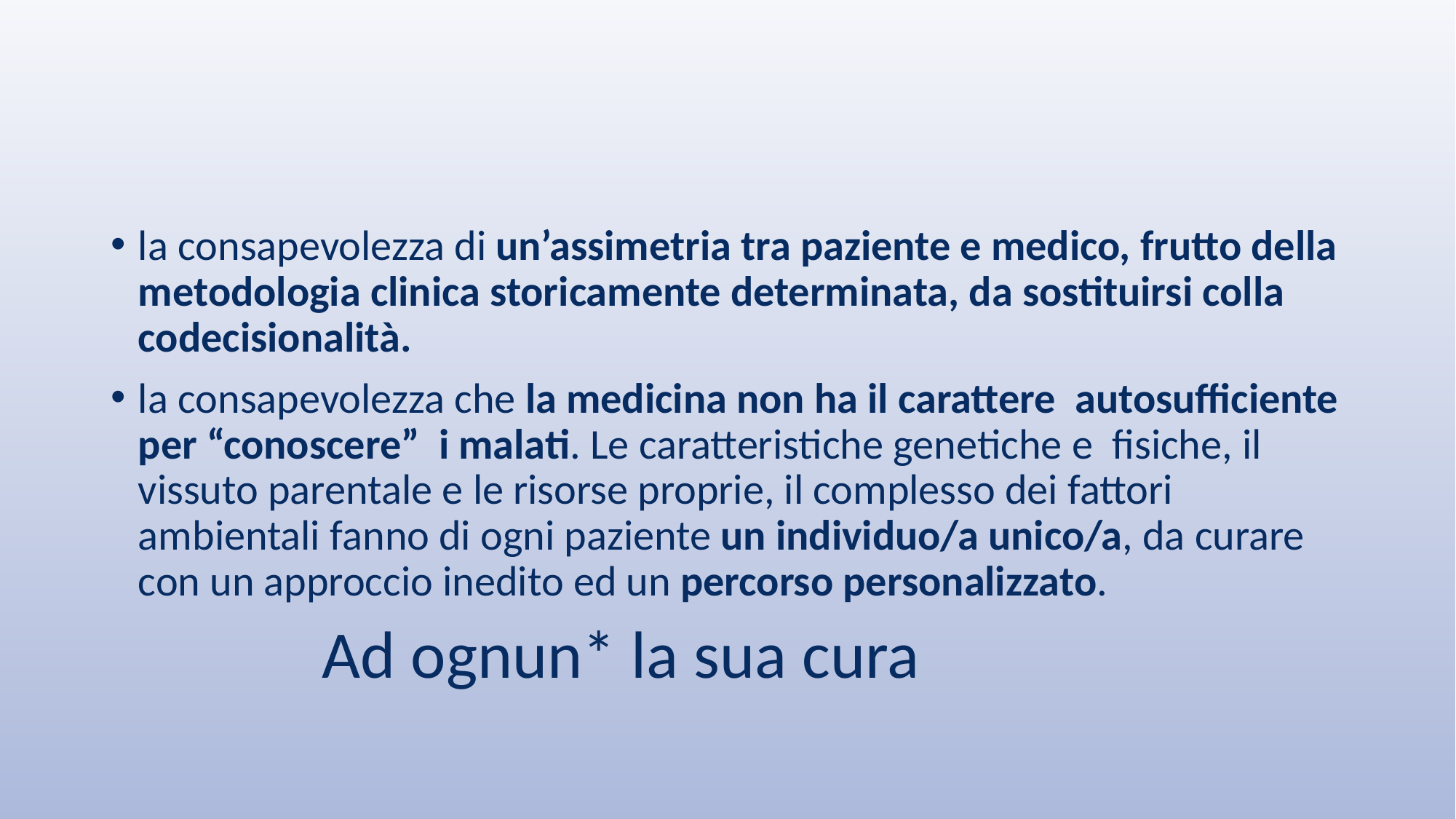

la consapevolezza di un’assimetria tra paziente e medico, frutto della metodologia clinica storicamente determinata, da sostituirsi colla codecisionalità.
la consapevolezza che la medicina non ha il carattere  autosufficiente per “conoscere”  i malati. Le caratteristiche genetiche e  fisiche, il vissuto parentale e le risorse proprie, il complesso dei fattori ambientali fanno di ogni paziente un individuo/a unico/a, da curare con un approccio inedito ed un percorso personalizzato.
              Ad ognun* la sua cura